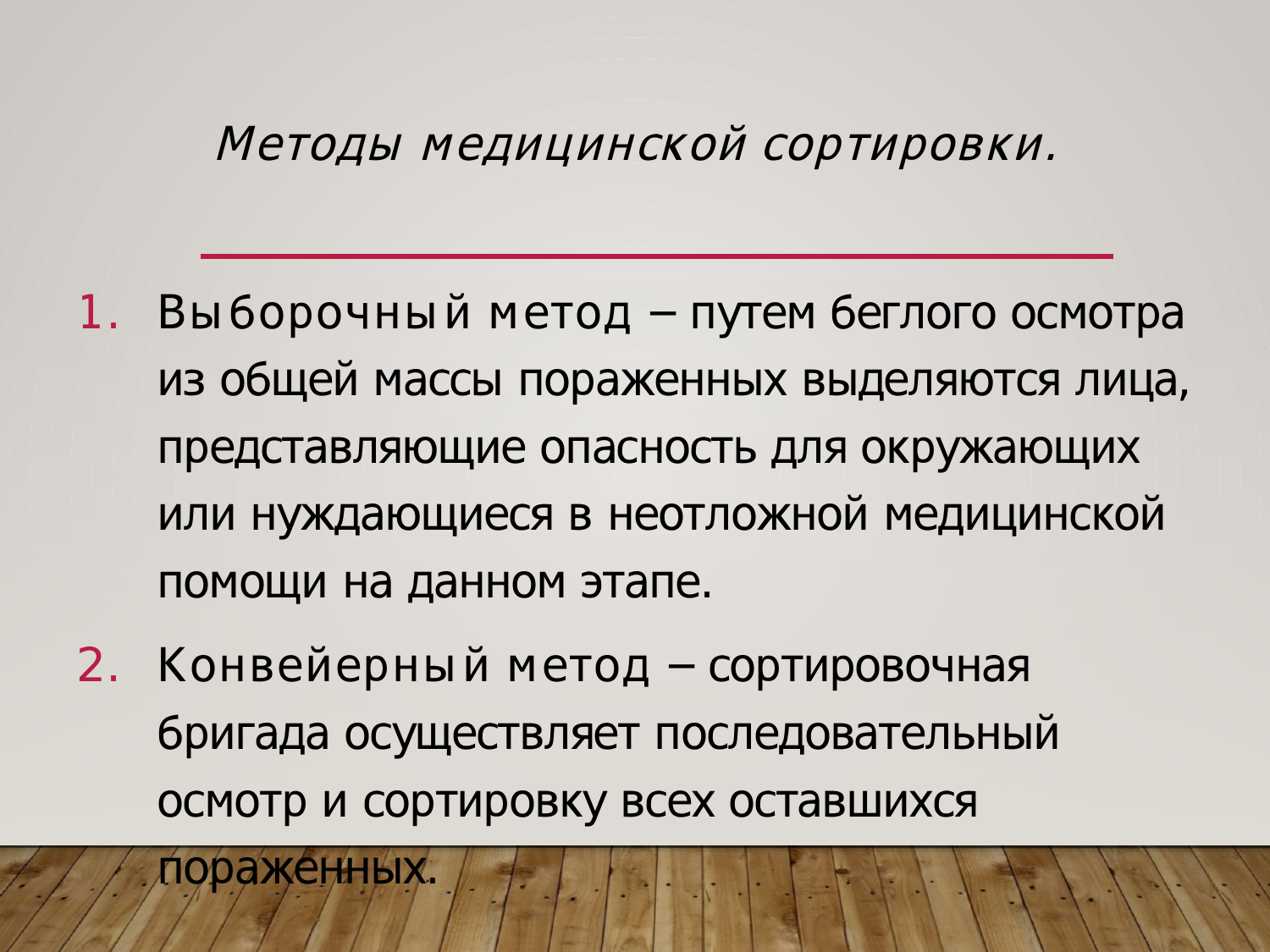

Методы медицинской сортировки.

Выборочный метод – путем беглого осмотра из общей массы пораженных выделяются лица, представляющие опасность для окружающих или нуждающиеся в неотложной медицинской помощи на данном этапе.
Конвейерный метод – сортировочная бригада осуществляет последовательный осмотр и сортировку всех оставшихся пораженных.